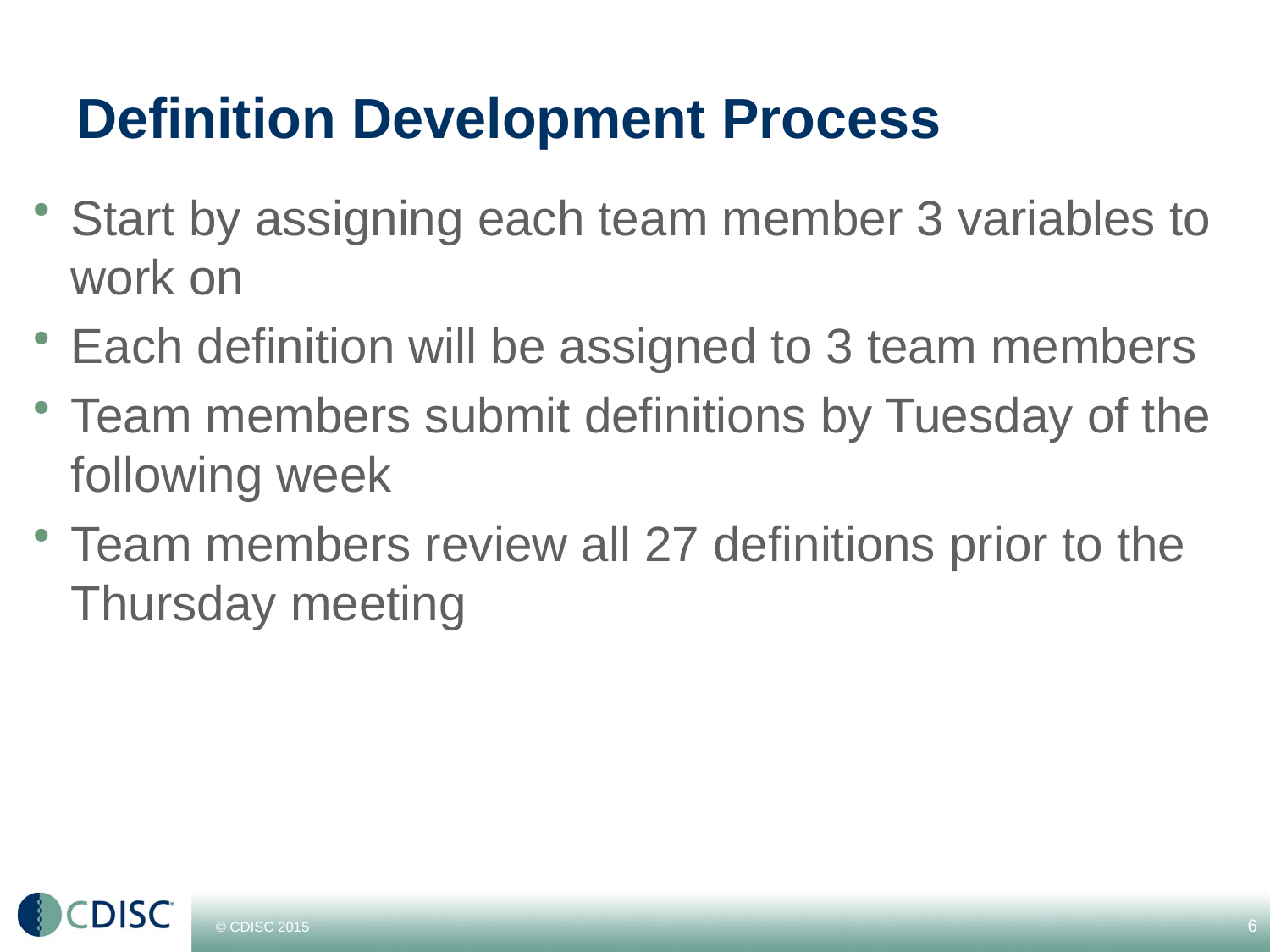

# Definition Development Process
Start by assigning each team member 3 variables to work on
Each definition will be assigned to 3 team members
Team members submit definitions by Tuesday of the following week
Team members review all 27 definitions prior to the Thursday meeting

6